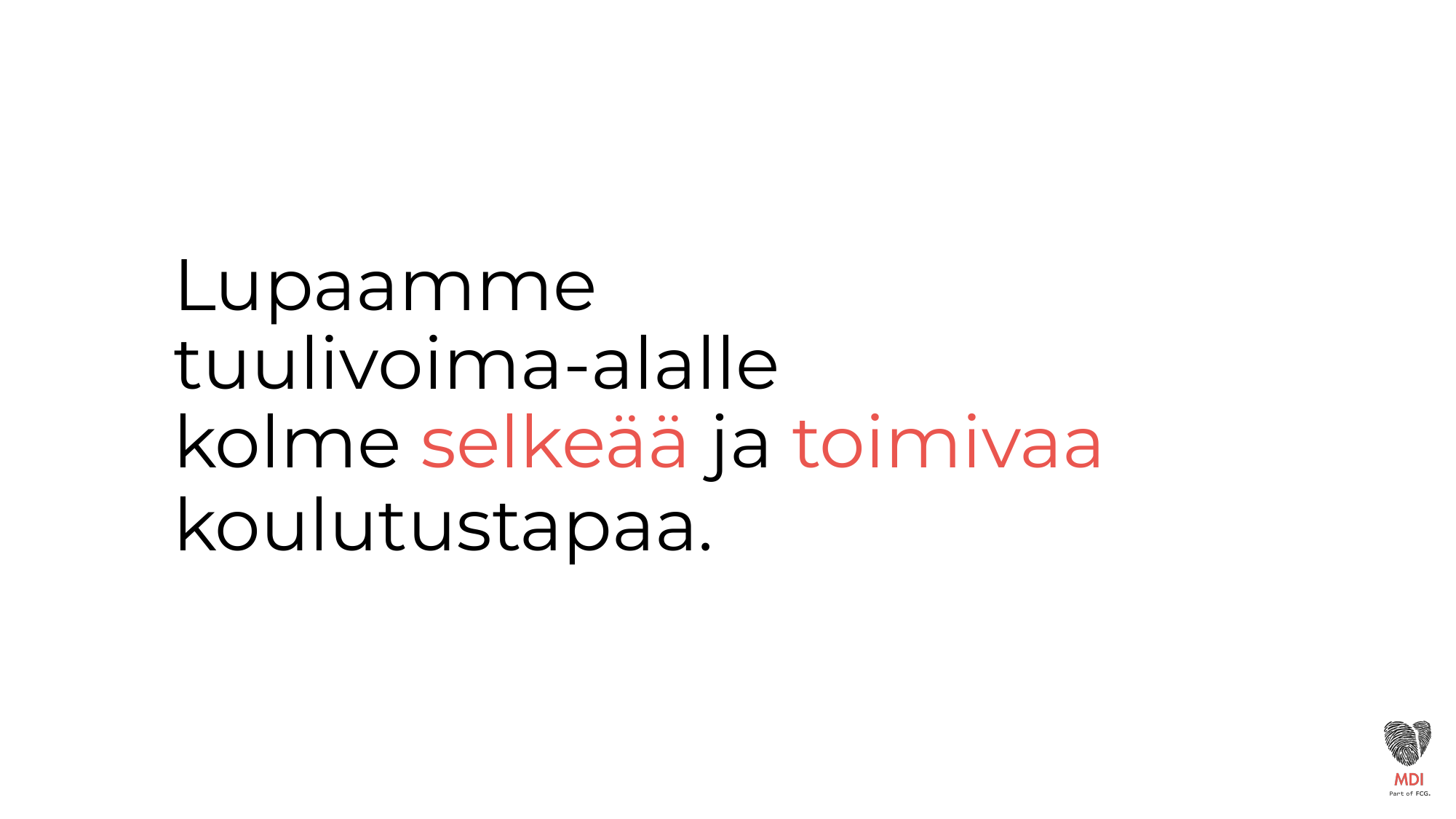

Lupaamme
tuulivoima-alalle
kolme selkeää ja toimivaa
koulutustapaa.